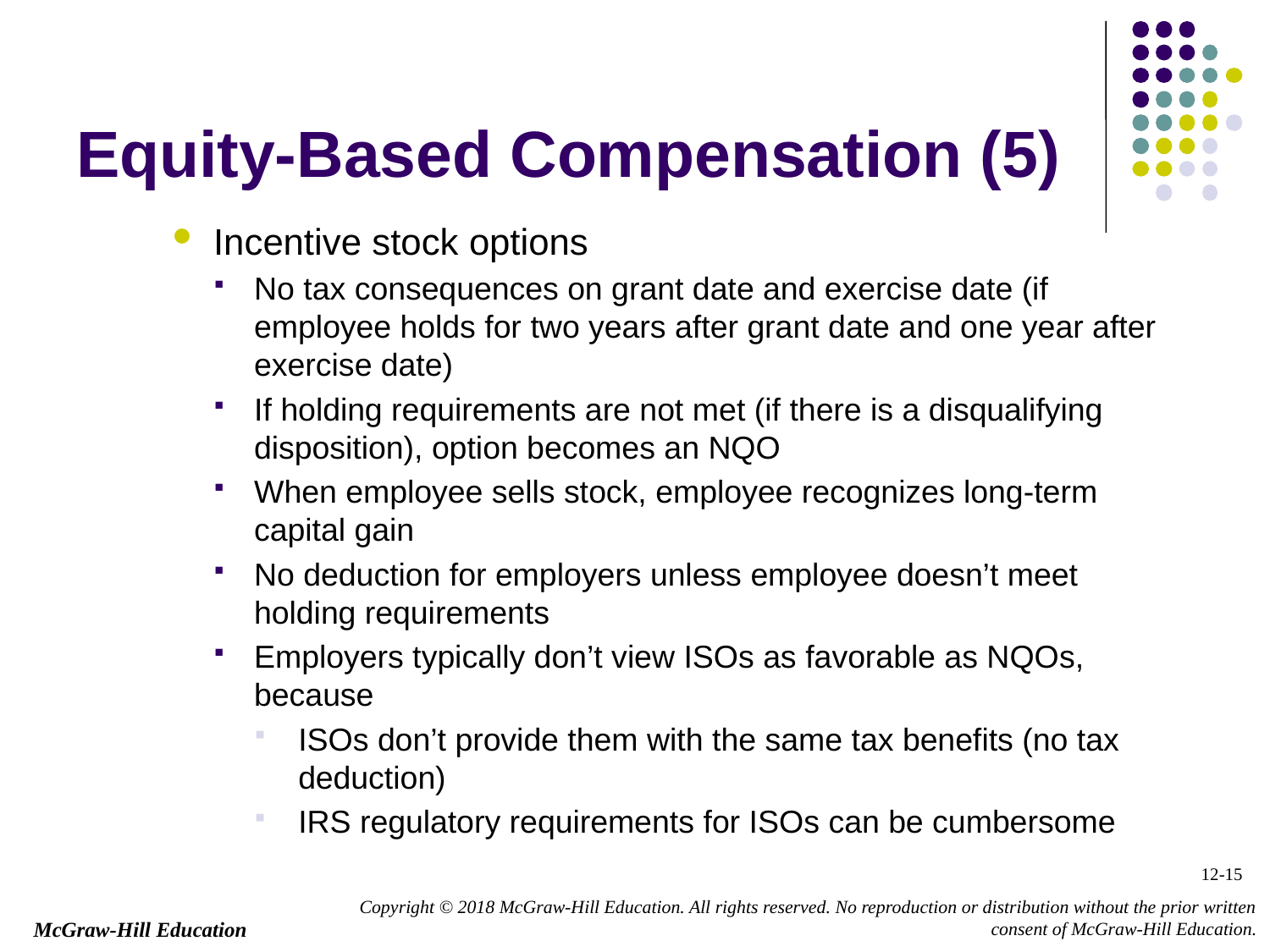

# Equity-Based Compensation (5)
Incentive stock options
No tax consequences on grant date and exercise date (if employee holds for two years after grant date and one year after exercise date)
If holding requirements are not met (if there is a disqualifying disposition), option becomes an NQO
When employee sells stock, employee recognizes long-term capital gain
No deduction for employers unless employee doesn’t meet holding requirements
Employers typically don’t view ISOs as favorable as NQOs, because
ISOs don’t provide them with the same tax benefits (no tax deduction)
IRS regulatory requirements for ISOs can be cumbersome